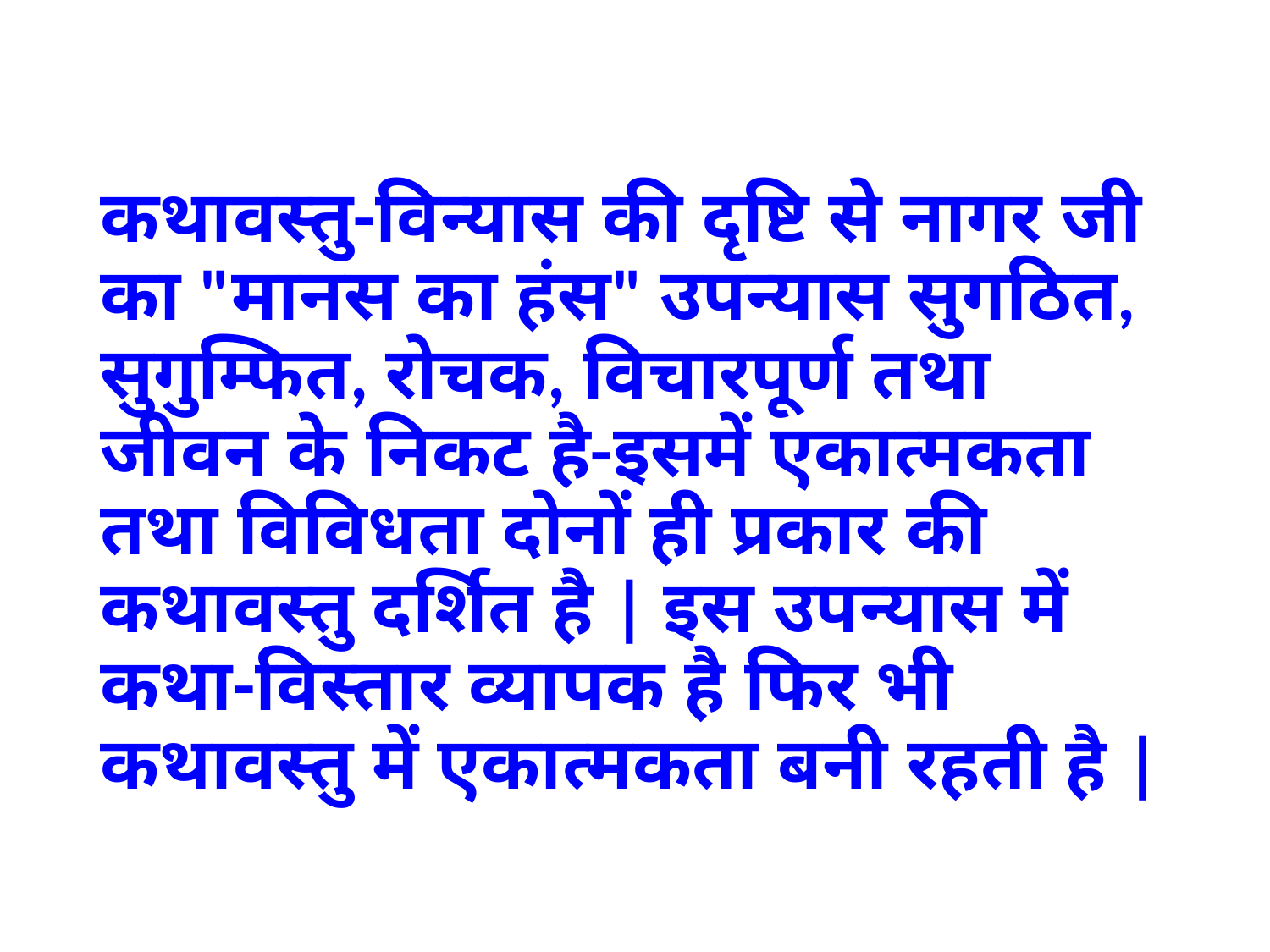

कथावस्तु-विन्यास की दृष्टि से नागर जी का "मानस का हंस" उपन्यास सुगठित, सुगुम्फित, रोचक, विचारपूर्ण तथा जीवन के निकट है-इसमें एकात्मकता तथा विविधता दोनों ही प्रकार की कथावस्तु दर्शित है | इस उपन्यास में कथा-विस्तार व्यापक है फिर भी कथावस्तु में एकात्मकता बनी रहती है |